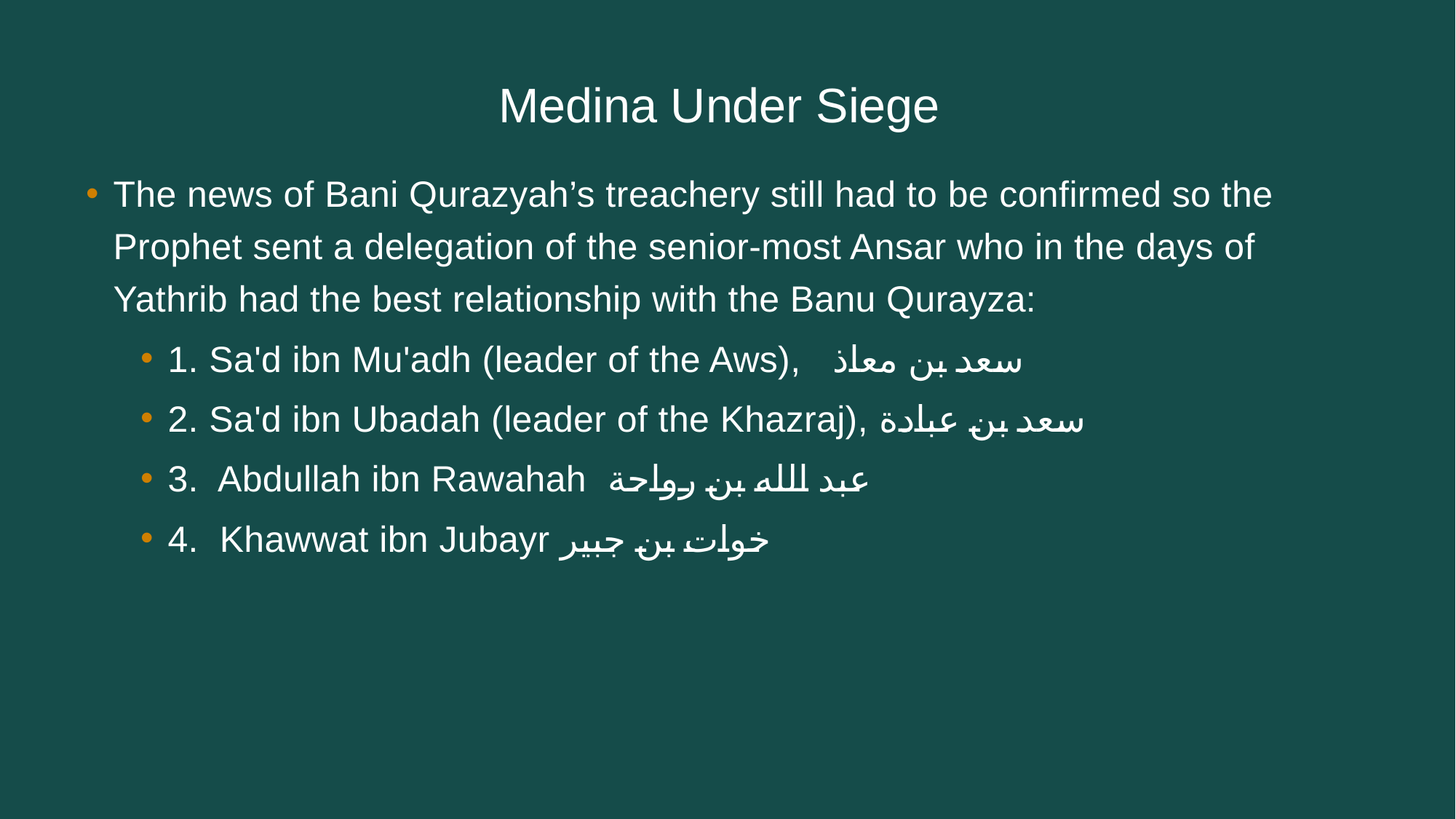

# Medina Under Siege
The news of Bani Qurazyah’s treachery still had to be confirmed so the Prophet sent a delegation of the senior-most Ansar who in the days of Yathrib had the best relationship with the Banu Qurayza:
1. Sa'd ibn Mu'adh (leader of the Aws),   سعد بن معاذ
2. Sa'd ibn Ubadah (leader of the Khazraj), سعد بن عبادة
3.  Abdullah ibn Rawahah  عبد الله بن رواحة
4.  Khawwat ibn Jubayr خوات بن جبير